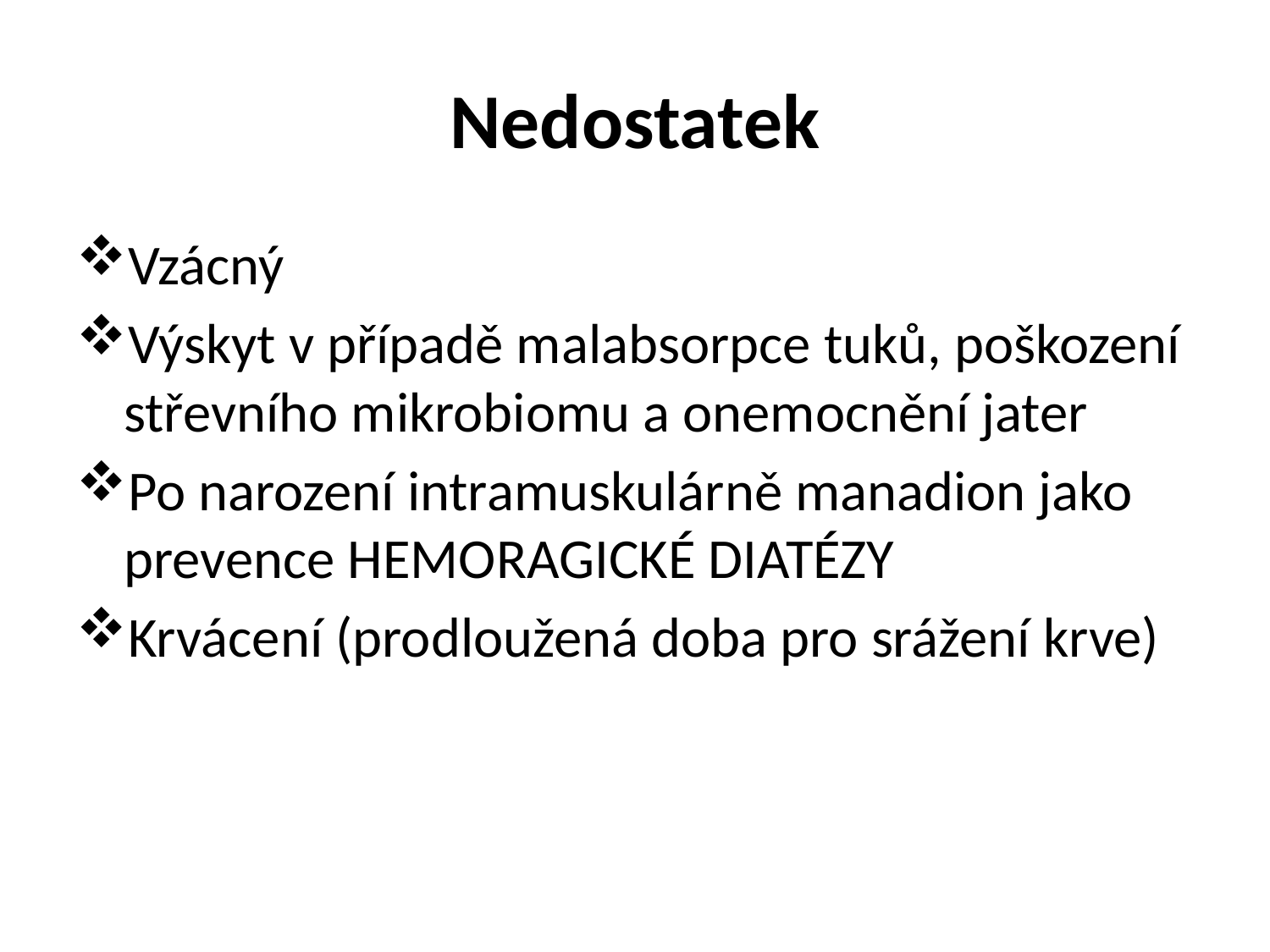

# Nedostatek
Vzácný
Výskyt v případě malabsorpce tuků, poškození střevního mikrobiomu a onemocnění jater
Po narození intramuskulárně manadion jako prevence HEMORAGICKÉ DIATÉZY
Krvácení (prodloužená doba pro srážení krve)